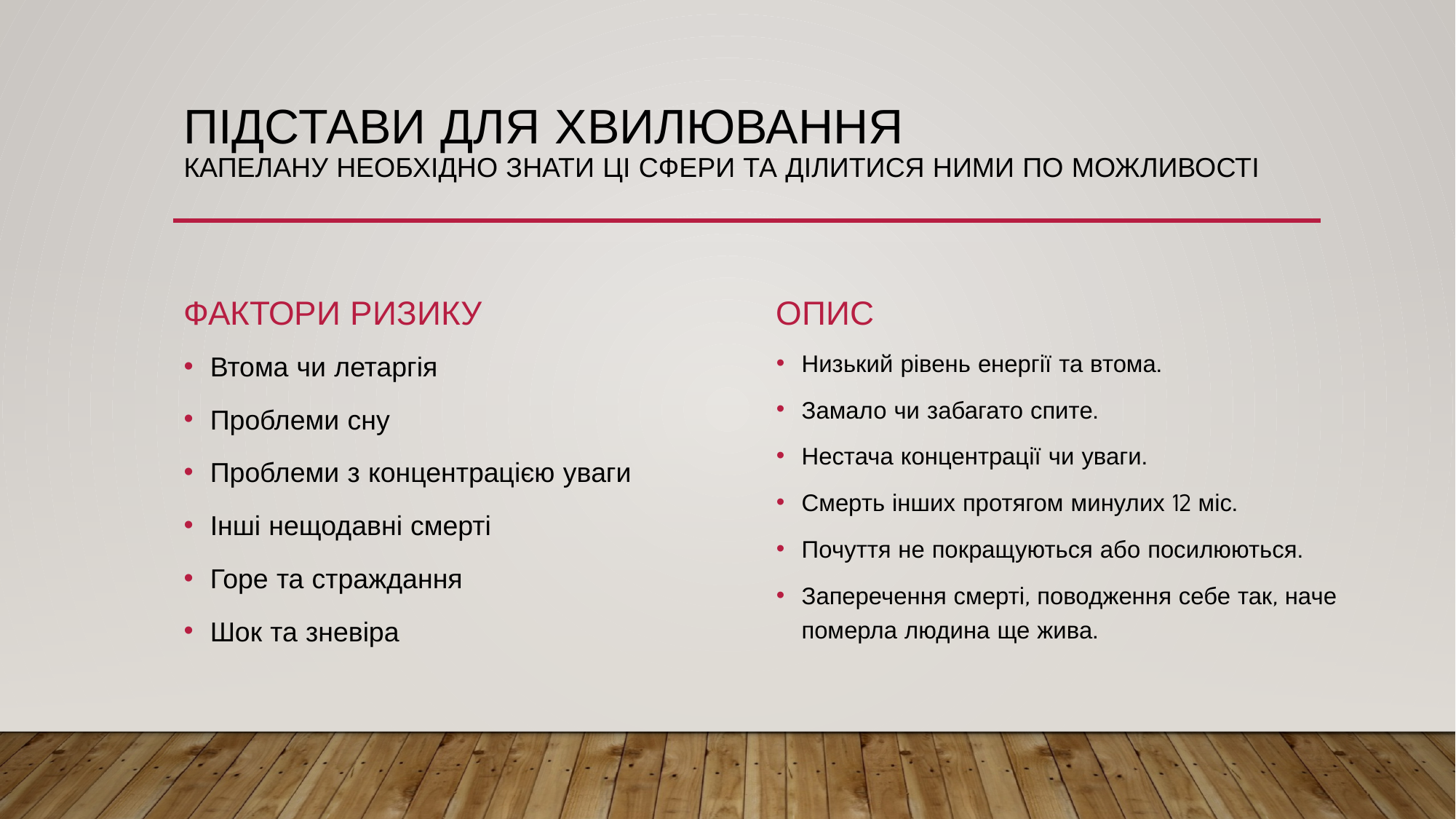

# ПІДСТАВИ для ХВИЛЮВАННЯ капелану необхідно знати ці сфери та ділитися ними по можливості
Фактори ризику
опис
Низький рівень енергії та втома.
Замало чи забагато спите.
Нестача концентрації чи уваги.
Смерть інших протягом минулих 12 міс.
Почуття не покращуються або посилюються.
Заперечення смерті, поводження себе так, наче померла людина ще жива.
Втома чи летаргія
Проблеми сну
Проблеми з концентрацією уваги
Інші нещодавні смерті
Горе та страждання
Шок та зневіра